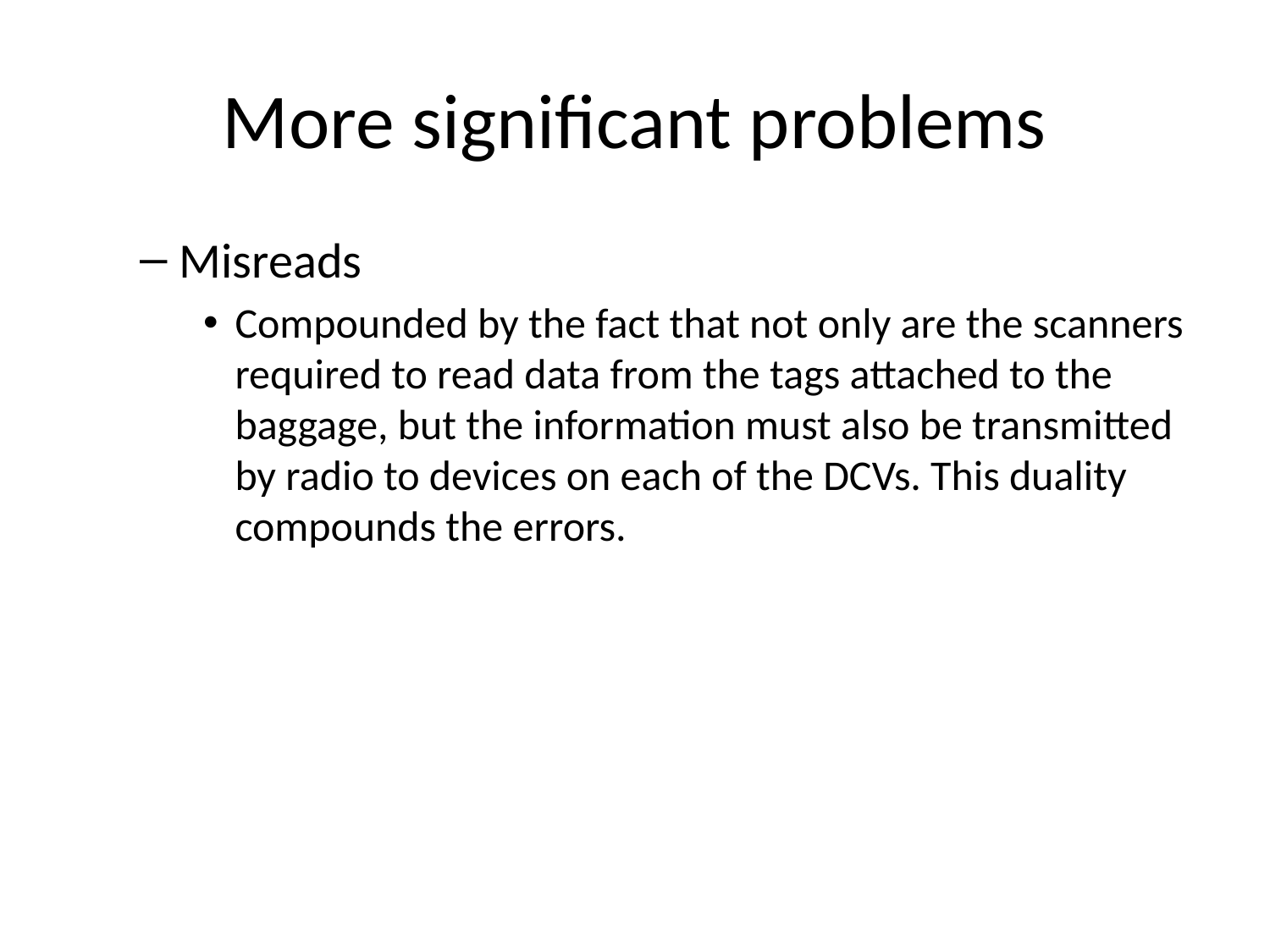

# More significant problems
Misreads
Compounded by the fact that not only are the scanners required to read data from the tags attached to the baggage, but the information must also be transmitted by radio to devices on each of the DCVs. This duality compounds the errors.